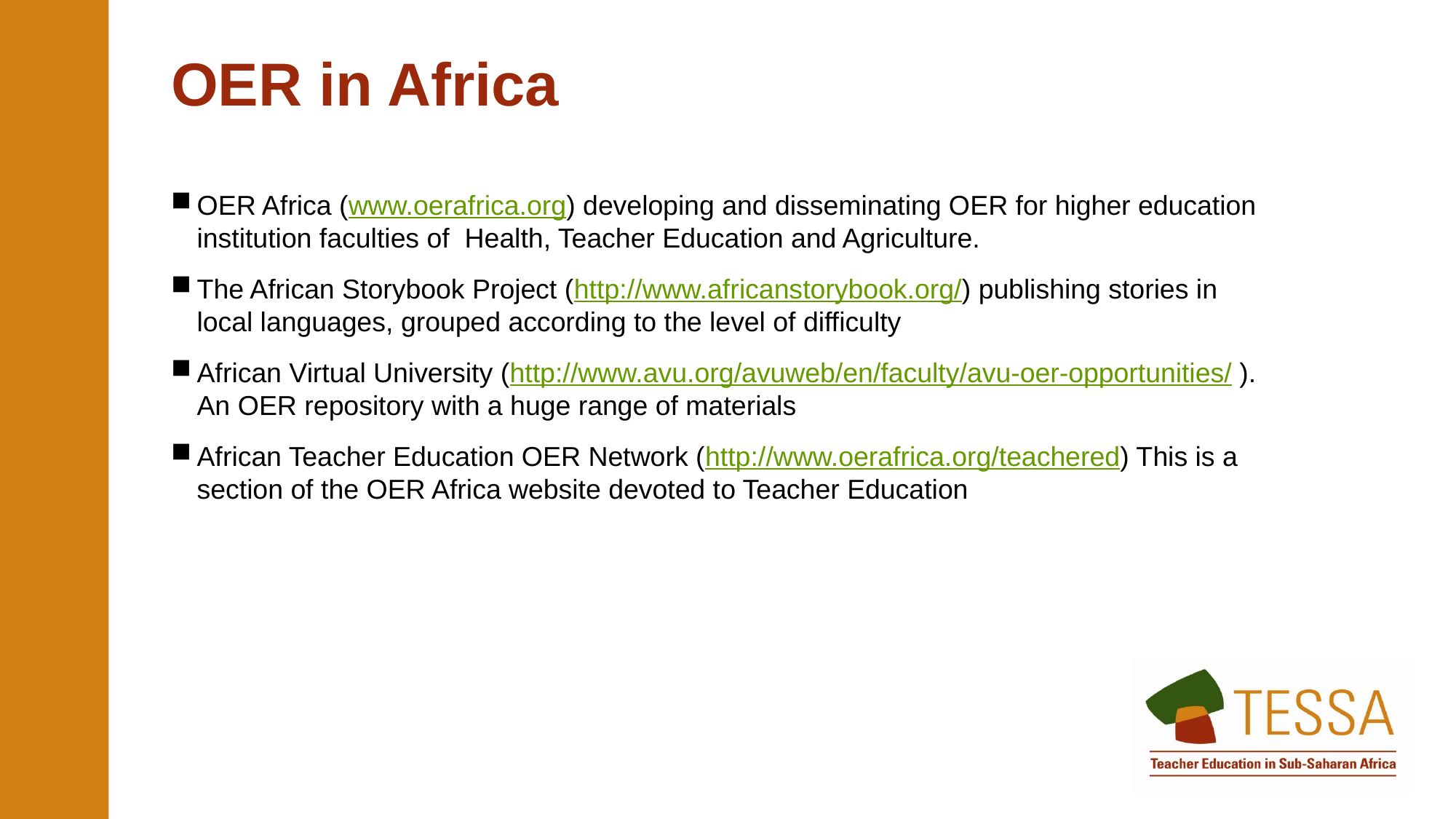

OER in Africa
OER Africa (www.oerafrica.org) developing and disseminating OER for higher education institution faculties of  Health, Teacher Education and Agriculture.
The African Storybook Project (http://www.africanstorybook.org/) publishing stories in local languages, grouped according to the level of difficulty
African Virtual University (http://www.avu.org/avuweb/en/faculty/avu-oer-opportunities/ ). An OER repository with a huge range of materials
African Teacher Education OER Network (http://www.oerafrica.org/teachered) This is a section of the OER Africa website devoted to Teacher Education